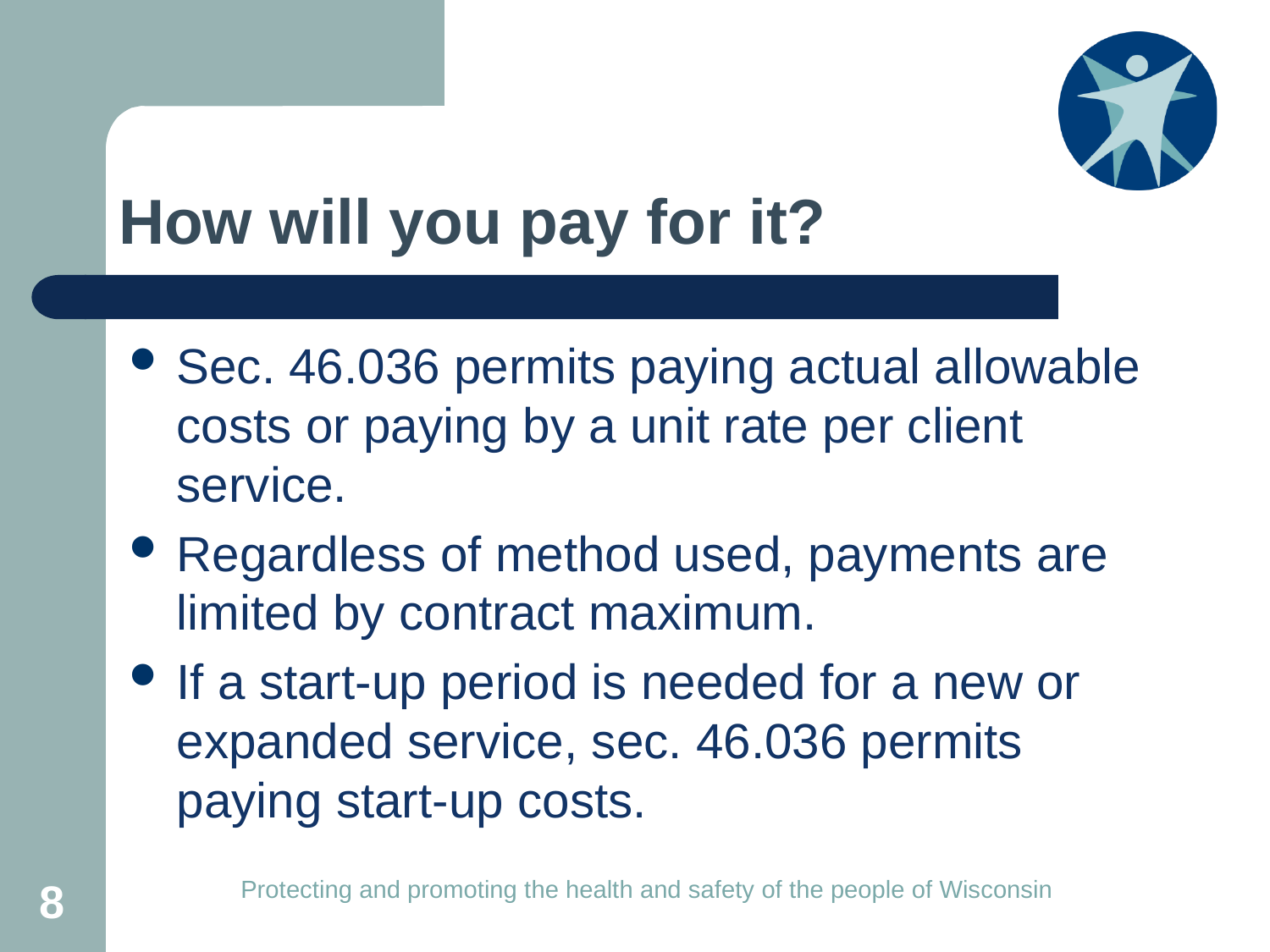

# How will you pay for it?
Sec. 46.036 permits paying actual allowable costs or paying by a unit rate per client service.
Regardless of method used, payments are limited by contract maximum.
If a start-up period is needed for a new or expanded service, sec. 46.036 permits paying start-up costs.

8
Protecting and promoting the health and safety of the people of Wisconsin